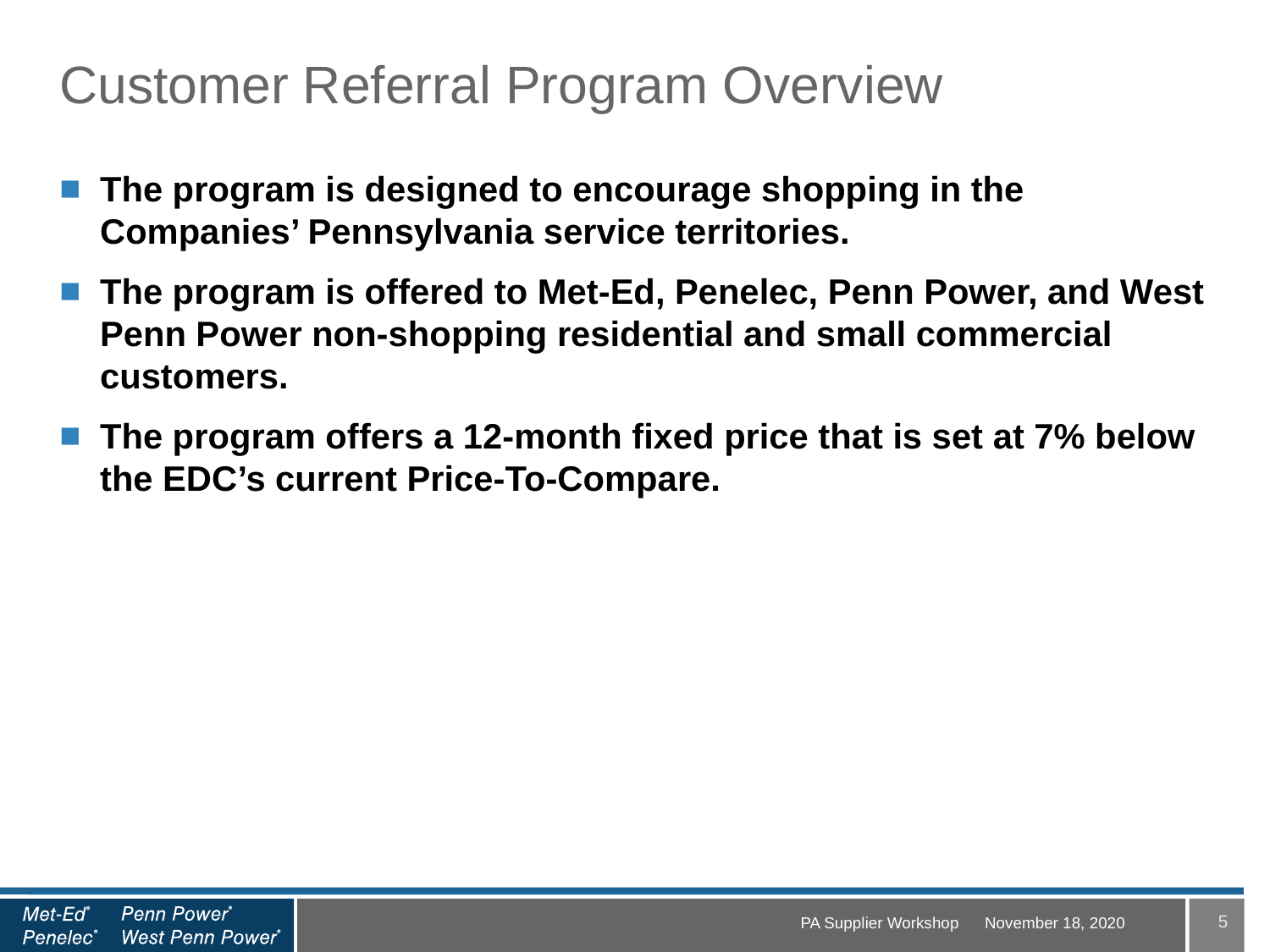

# Customer Referral Program Overview
The program is designed to encourage shopping in the Companies’ Pennsylvania service territories.
The program is offered to Met-Ed, Penelec, Penn Power, and West Penn Power non-shopping residential and small commercial customers.
The program offers a 12-month fixed price that is set at 7% below the EDC’s current Price-To-Compare.

5
PA Supplier Workshop
November 18, 2020